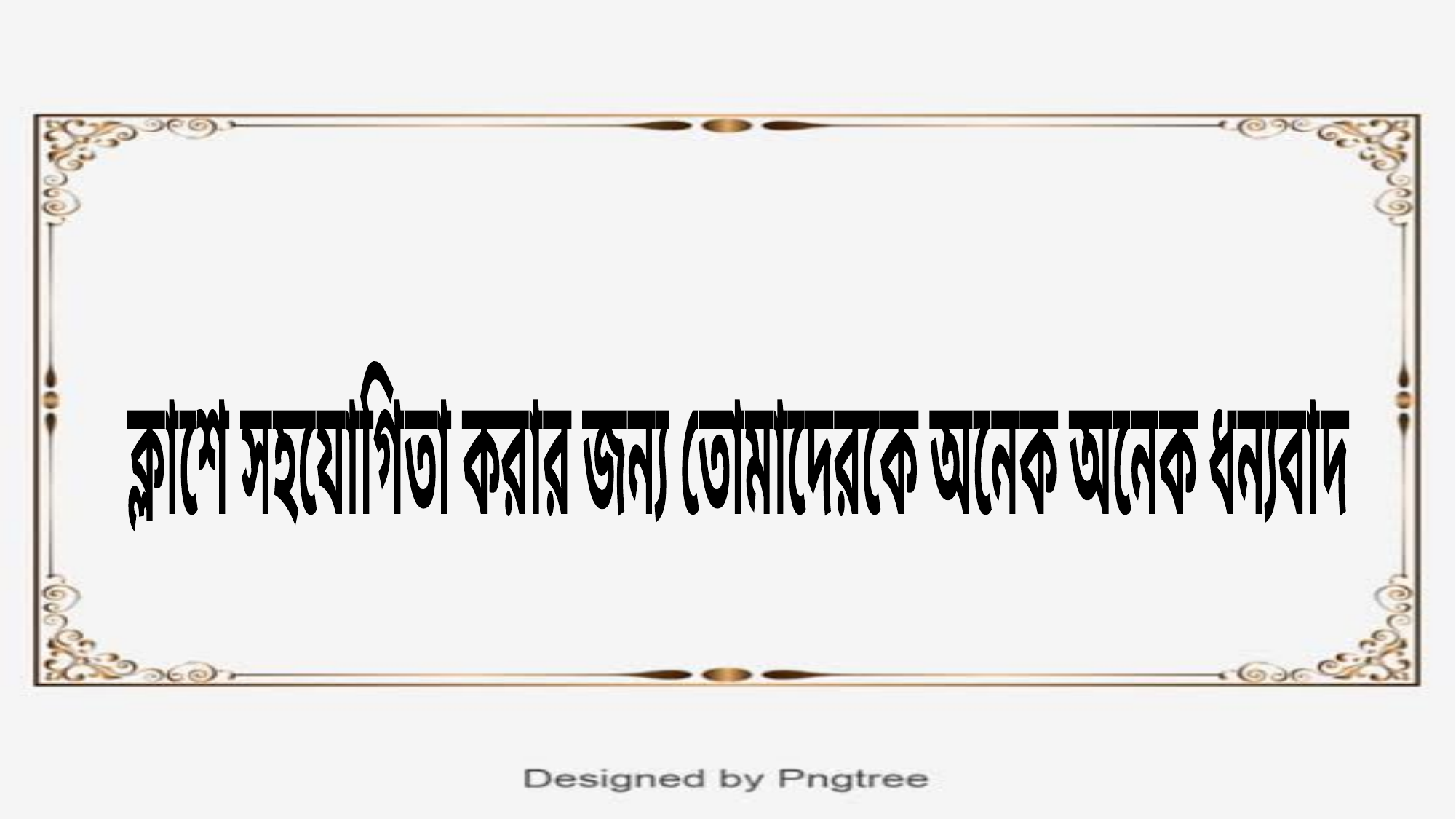

ক্লাশে সহযোগিতা করার জন্য তোমাদেরকে অনেক অনেক ধন্যবাদ